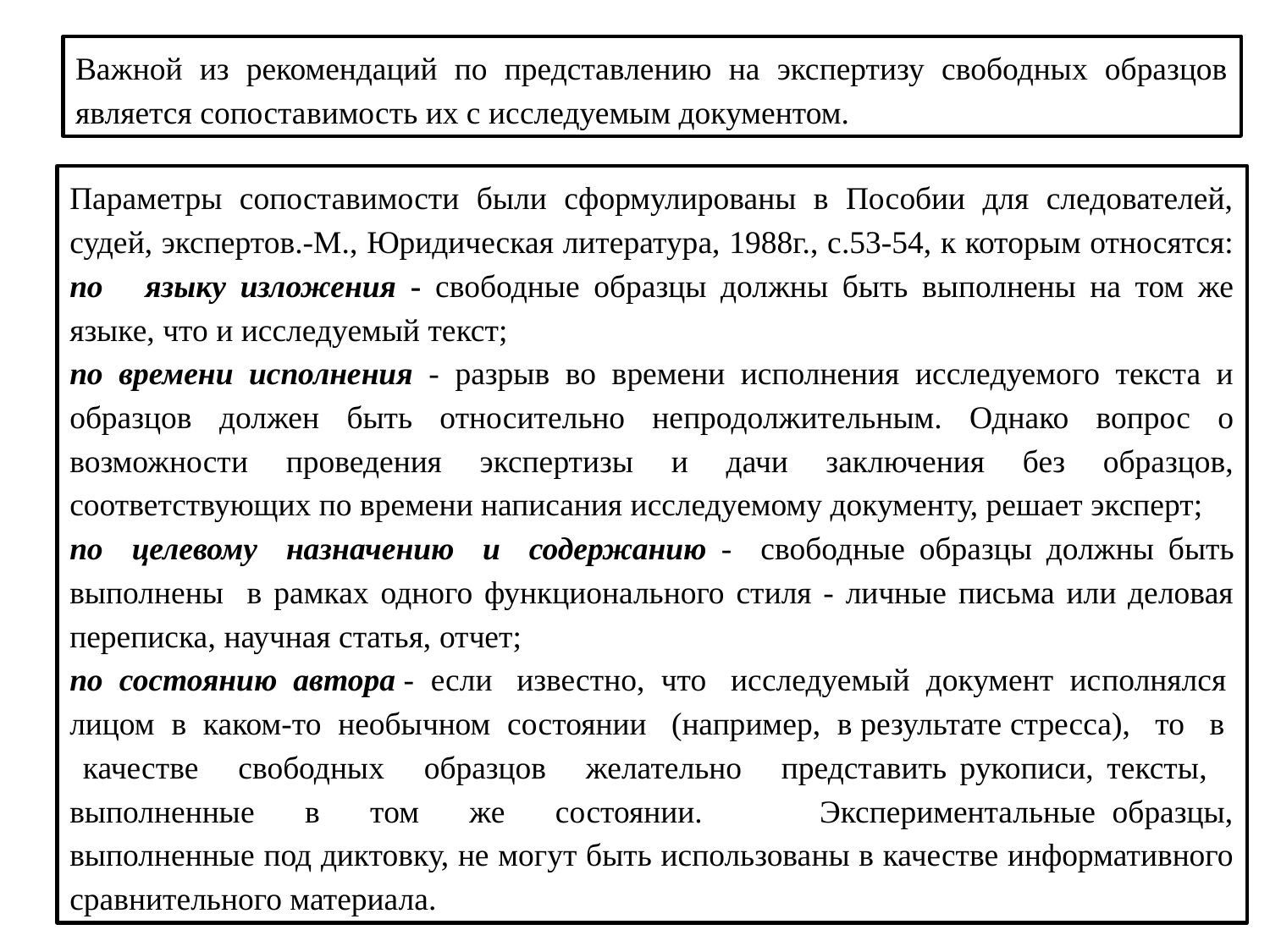

Важной из рекомендаций по представлению на экспертизу свободных образцов является сопоста­вимость их с исследуемым документом.
Параметры сопоставимости были сформулированы в Пособии для следователей, судей, экспертов.-М., Юридическая литература, 1988г., с.53-54, к которым относятся: по   языку изложения - свободные образцы должны быть выполнены на том же языке, что и исследуемый текст;
по времени исполнения - разрыв во времени исполнения исследуемого текста и образцов должен быть относительно непродолжительным. Однако вопрос о возможности проведения экспертизы и дачи заключения без образцов, соответствующих по времени написания исследуемому документу, решает эксперт;
по  целевому  назначению  и  содержанию -  свободные образцы должны быть выполнены  в рамках одного функционального стиля - личные письма или деловая переписка, научная статья, отчет;
по  состоянию  автора -  если   известно,  что   исследуемый  документ  ис­полнялся  лицом  в  каком-то  необычном  состоянии   (например,  в результате стресса),   то   в   качестве   свободных   образцов   желательно   представить рукописи, тексты,   выполненные   в   том   же   состоянии.       Экспериментальные образцы, выполненные под диктовку, не могут быть использованы в качестве информативного сравнительного материала.